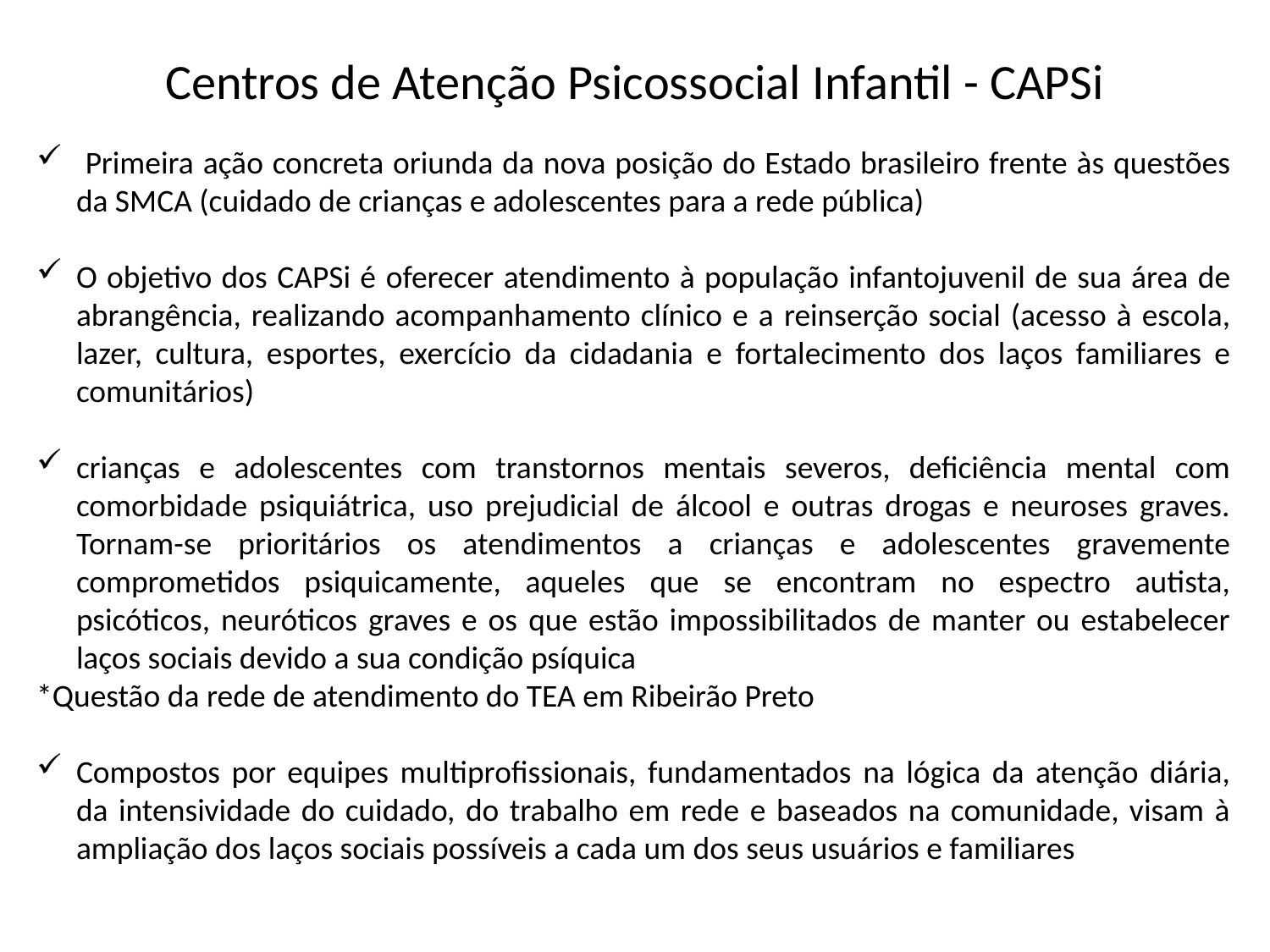

# Centros de Atenção Psicossocial Infantil - CAPSi
 Primeira ação concreta oriunda da nova posição do Estado brasileiro frente às questões da SMCA (cuidado de crianças e adolescentes para a rede pública)

O objetivo dos CAPSi é oferecer atendimento à população infantojuvenil de sua área de abrangência, realizando acompanhamento clínico e a reinserção social (acesso à escola, lazer, cultura, esportes, exercício da cidadania e fortalecimento dos laços familiares e comunitários)

crianças e adolescentes com transtornos mentais severos, deficiência mental com comorbidade psiquiátrica, uso prejudicial de álcool e outras drogas e neuroses graves. Tornam-se prioritários os atendimentos a crianças e adolescentes gravemente comprometidos psiquicamente, aqueles que se encontram no espectro autista, psicóticos, neuróticos graves e os que estão impossibilitados de manter ou estabelecer laços sociais devido a sua condição psíquica
*Questão da rede de atendimento do TEA em Ribeirão Preto

Compostos por equipes multiprofissionais, fundamentados na lógica da atenção diária, da intensividade do cuidado, do trabalho em rede e baseados na comunidade, visam à ampliação dos laços sociais possíveis a cada um dos seus usuários e familiares